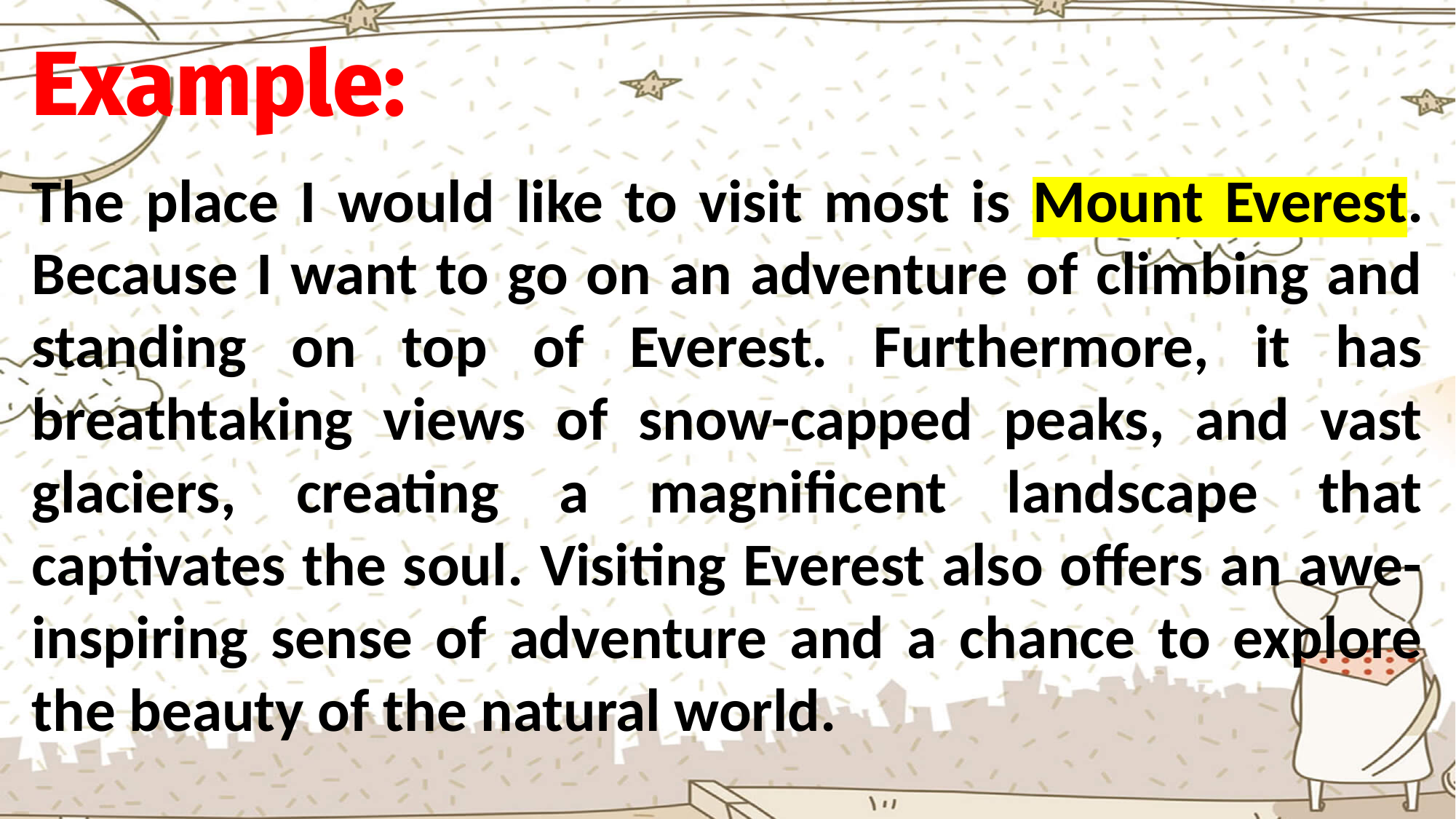

Example:
The place I would like to visit most is Mount Everest. Because I want to go on an adventure of climbing and standing on top of Everest. Furthermore, it has breathtaking views of snow-capped peaks, and vast glaciers, creating a magnificent landscape that captivates the soul. Visiting Everest also offers an awe-inspiring sense of adventure and a chance to explore the beauty of the natural world.